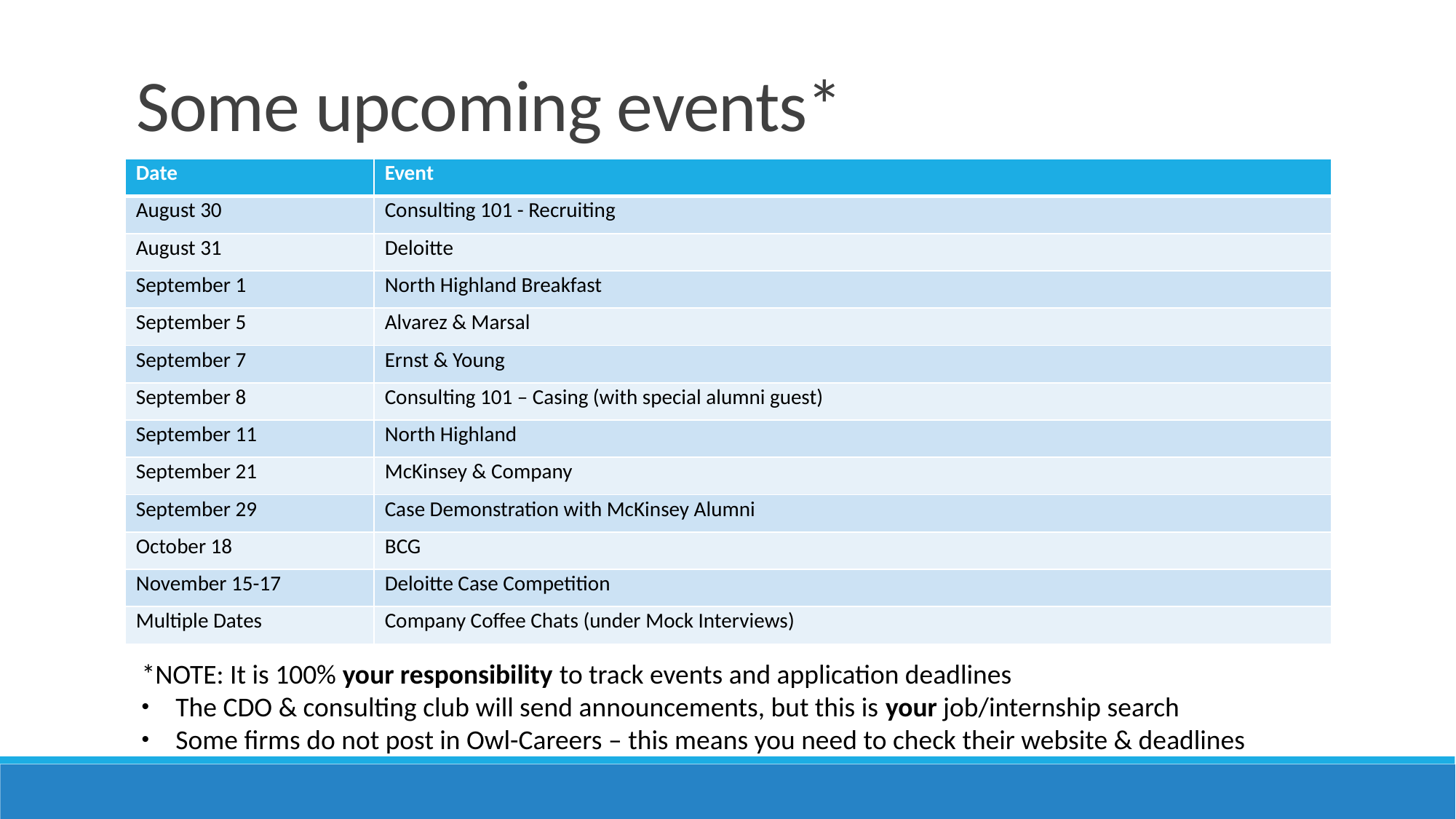

# Some upcoming events*
| Date | Event |
| --- | --- |
| August 30 | Consulting 101 - Recruiting |
| August 31 | Deloitte |
| September 1 | North Highland Breakfast |
| September 5 | Alvarez & Marsal |
| September 7 | Ernst & Young |
| September 8 | Consulting 101 – Casing (with special alumni guest) |
| September 11 | North Highland |
| September 21 | McKinsey & Company |
| September 29 | Case Demonstration with McKinsey Alumni |
| October 18 | BCG |
| November 15-17 | Deloitte Case Competition |
| Multiple Dates | Company Coffee Chats (under Mock Interviews) |
*NOTE: It is 100% your responsibility to track events and application deadlines
The CDO & consulting club will send announcements, but this is your job/internship search
Some firms do not post in Owl-Careers – this means you need to check their website & deadlines